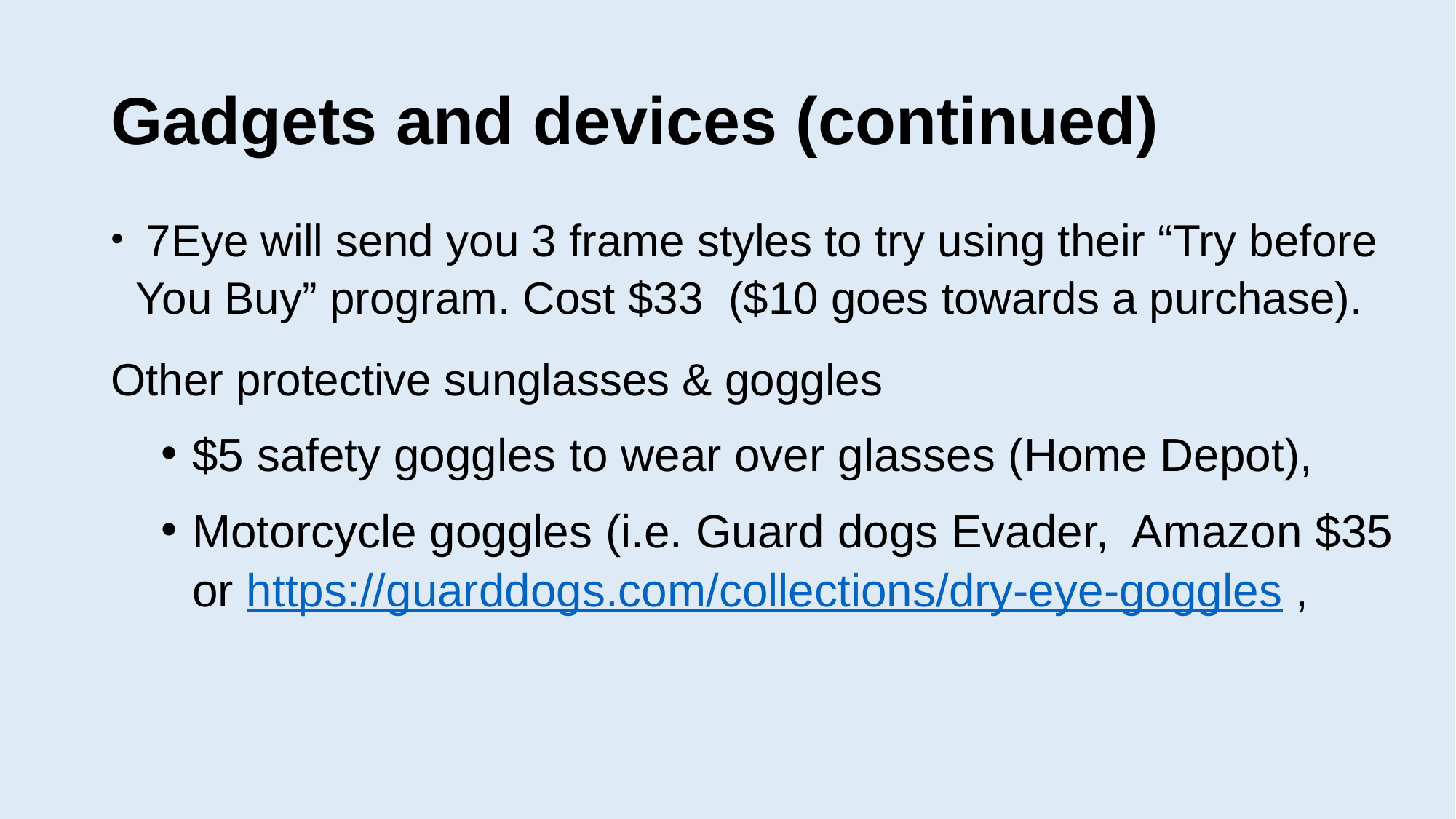

# Gadgets and devices (continued)
 7Eye will send you 3 frame styles to try using their “Try before You Buy” program. Cost $33  ($10 goes towards a purchase).
Other protective sunglasses & goggles
$5 safety goggles to wear over glasses (Home Depot),
Motorcycle goggles (i.e. Guard dogs Evader,  Amazon $35  or https://guarddogs.com/collections/dry-eye-goggles ,